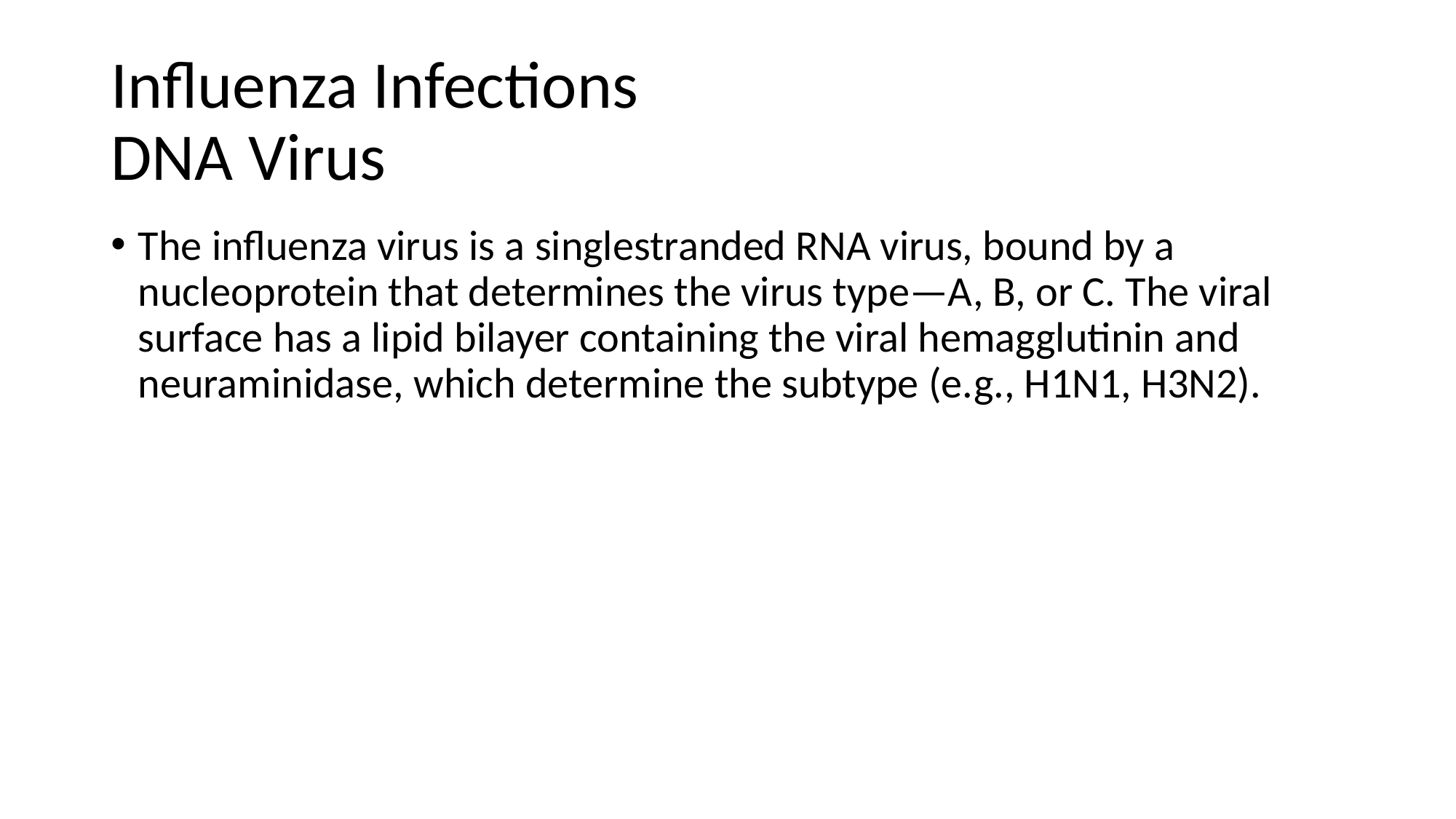

# Influenza Infections DNA Virus
The influenza virus is a singlestranded RNA virus, bound by a nucleoprotein that determines the virus type—A, B, or C. The viral surface has a lipid bilayer containing the viral hemagglutinin and neuraminidase, which determine the subtype (e.g., H1N1, H3N2).